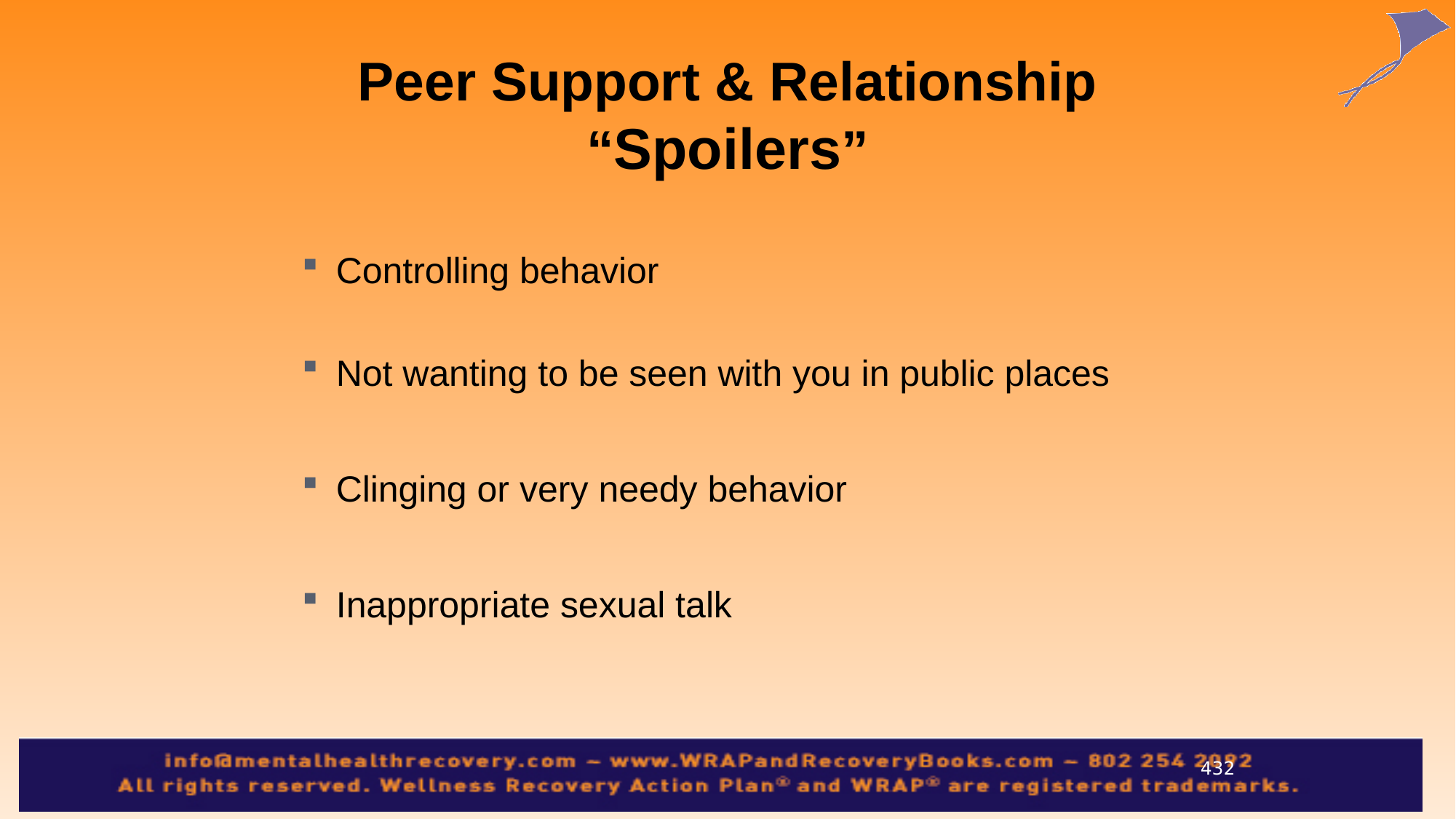

Peer Support & Relationship “Spoilers”
Controlling behavior

Not wanting to be seen with you in public places

Clinging or very needy behavior

Inappropriate sexual talk

432